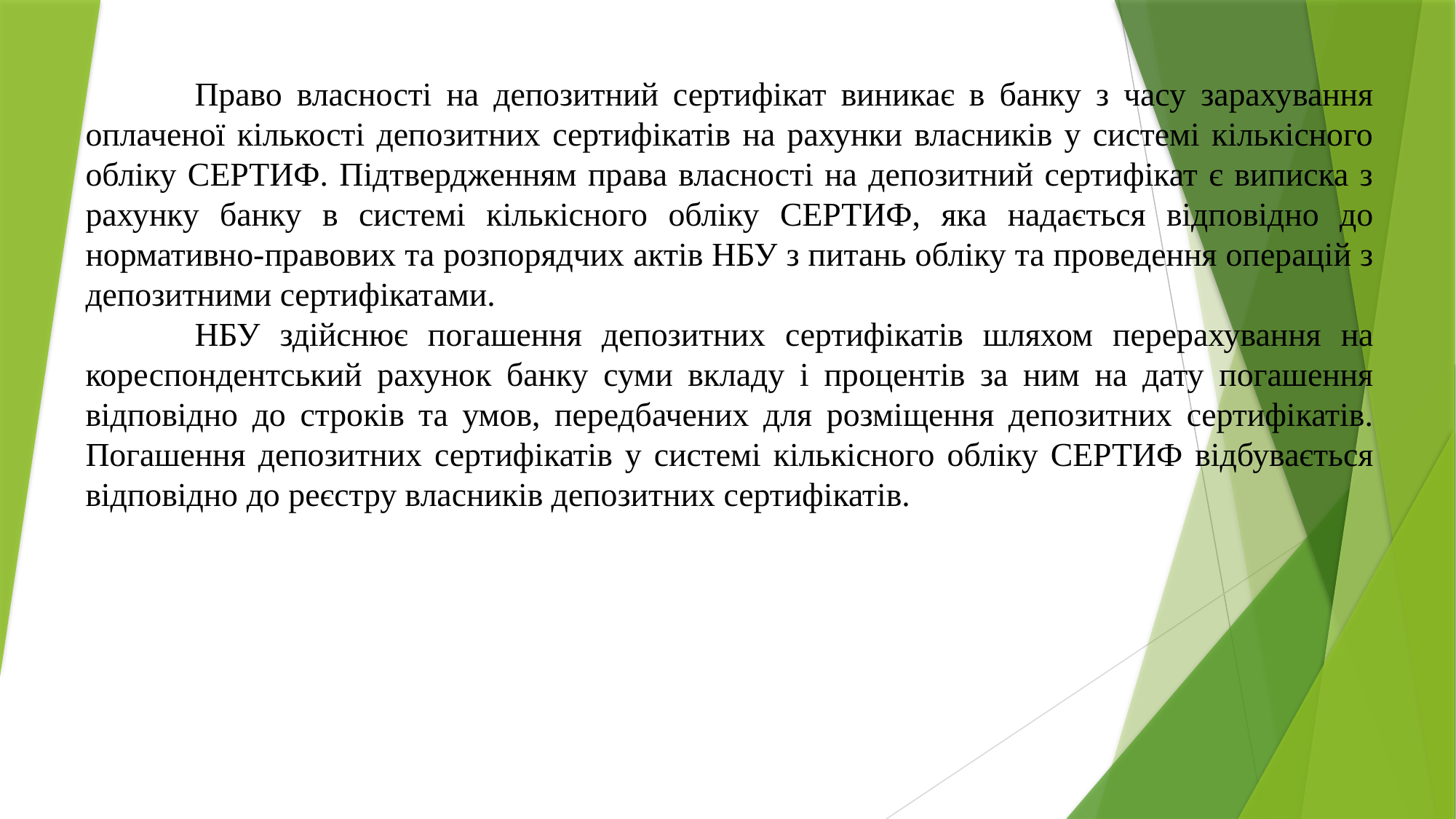

Право власності на депозитний сертифікат виникає в банку з часу зарахування оплаченої кількості депозитних сертифікатів на рахунки власників у системі кількісного обліку СЕРТИФ. Підтвердженням права власності на депозитний сертифікат є виписка з рахунку банку в системі кількісного обліку СЕРТИФ, яка надається відповідно до нормативно-правових та розпорядчих актів НБУ з питань обліку та проведення операцій з депозитними сертифікатами.
	НБУ здійснює погашення депозитних сертифікатів шляхом перерахування на кореспондентський рахунок банку суми вкладу і процентів за ним на дату погашення відповідно до строків та умов, передбачених для розміщення депозитних сертифікатів. Погашення депозитних сертифікатів у системі кількісного обліку СЕРТИФ відбувається відповідно до реєстру власників депозитних сертифікатів.